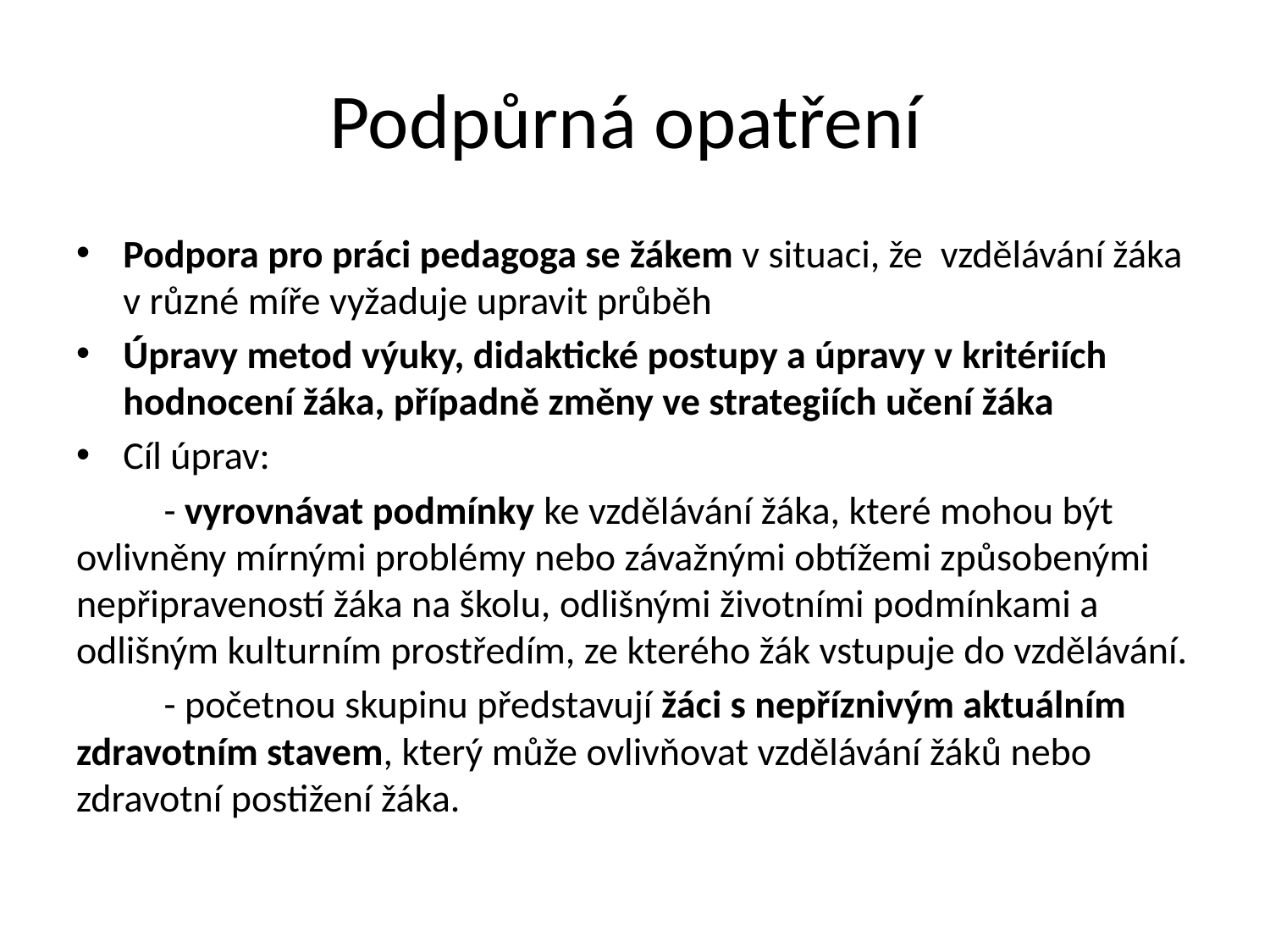

# Podpůrná opatření
Podpora pro práci pedagoga se žákem v situaci, že  vzdělávání žáka v různé míře vyžaduje upravit průběh
Úpravy metod výuky, didaktické postupy a úpravy v kritériích hodnocení žáka, případně změny ve strategiích učení žáka
Cíl úprav:
	- vyrovnávat podmínky ke vzdělávání žáka, které mohou být ovlivněny mírnými problémy nebo závažnými obtížemi způsobenými nepřipraveností žáka na školu, odlišnými životními podmínkami a odlišným kulturním prostředím, ze kterého žák vstupuje do vzdělávání.
	- početnou skupinu představují žáci s nepříznivým aktuálním zdravotním stavem, který může ovlivňovat vzdělávání žáků nebo zdravotní postižení žáka.